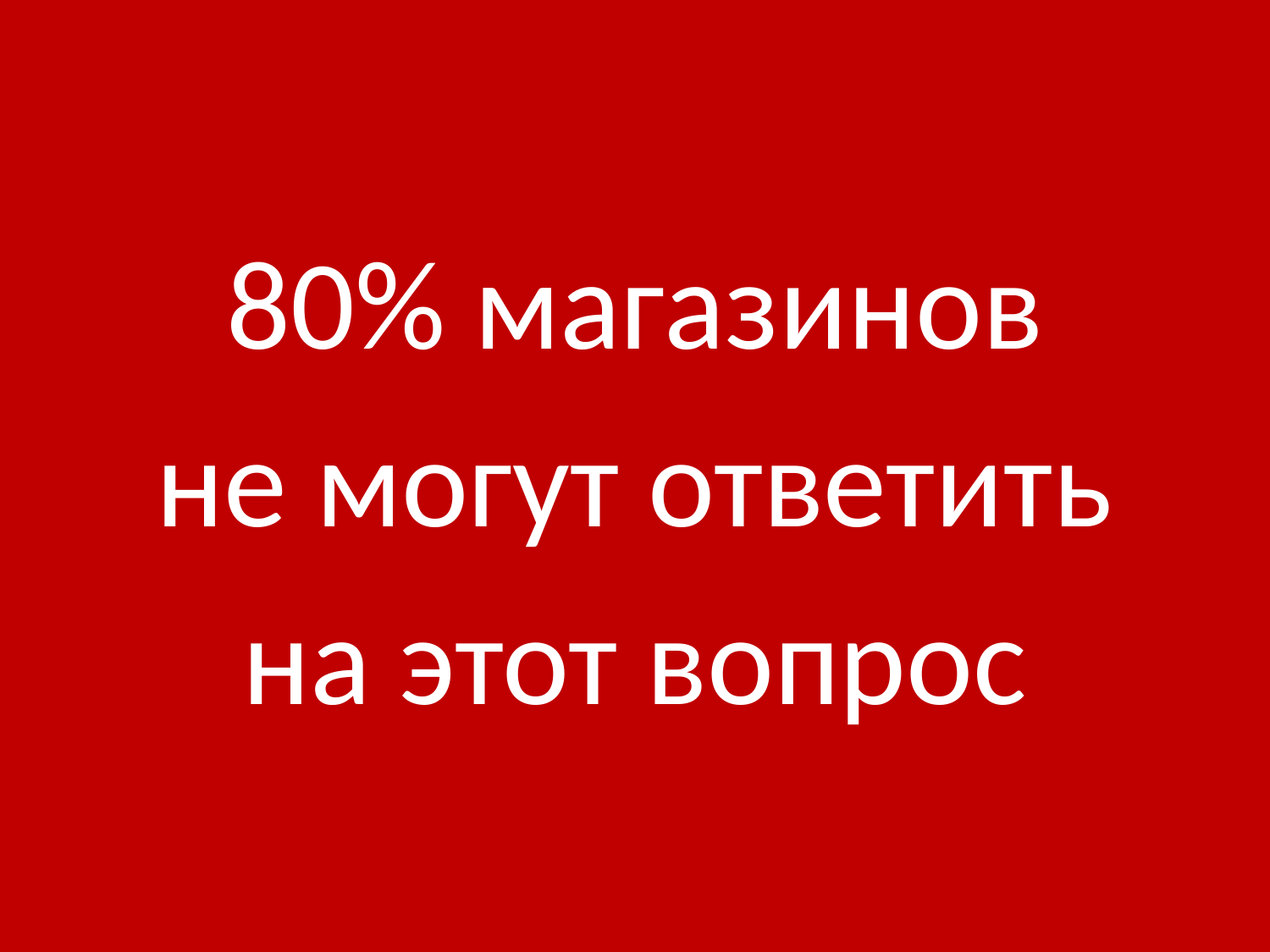

80% магазинов
не могут ответить
на этот вопрос